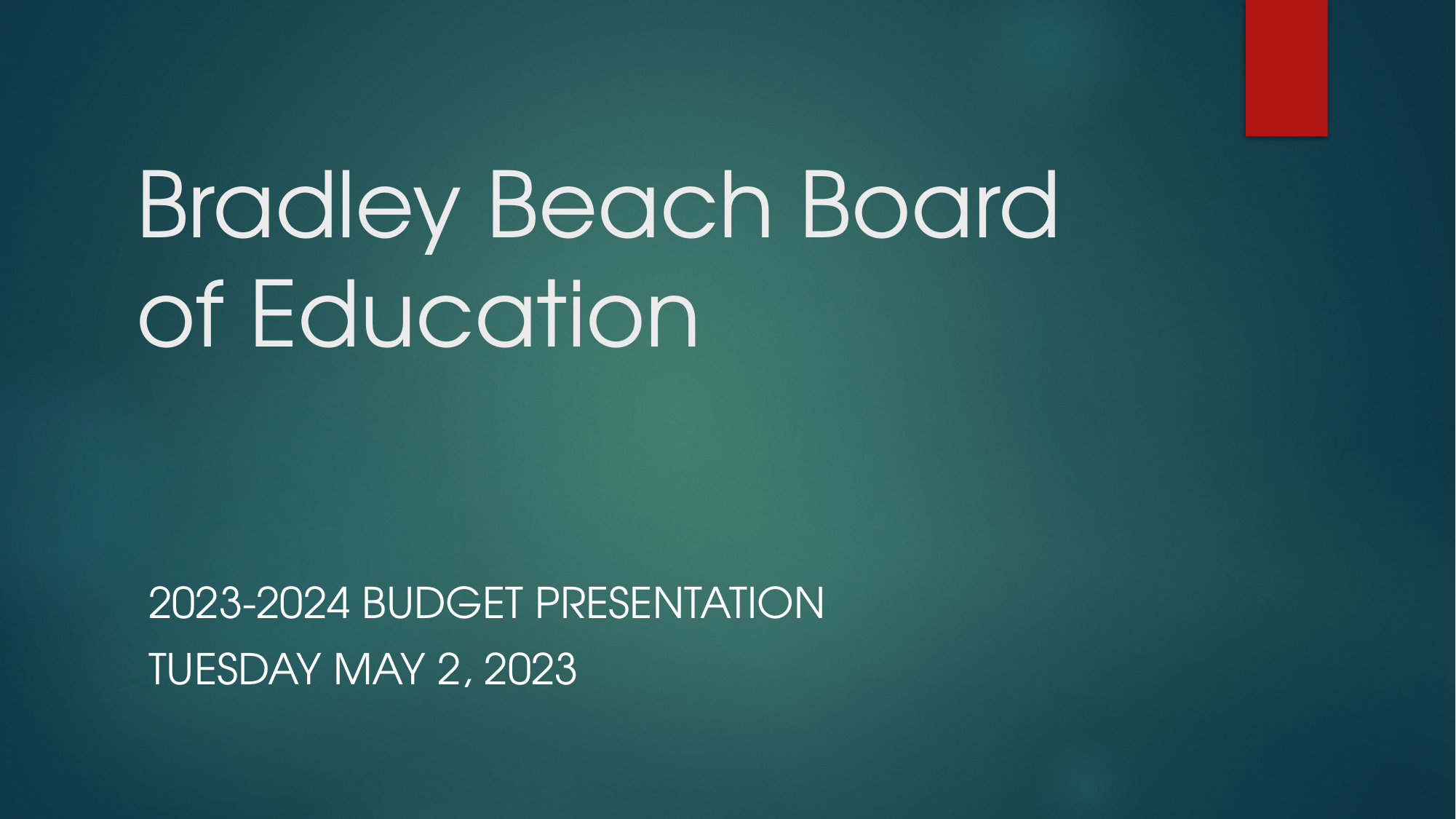

# Bradley Beach Board of Education
2023-2024 Budget Presentation
Tuesday May 2, 2023